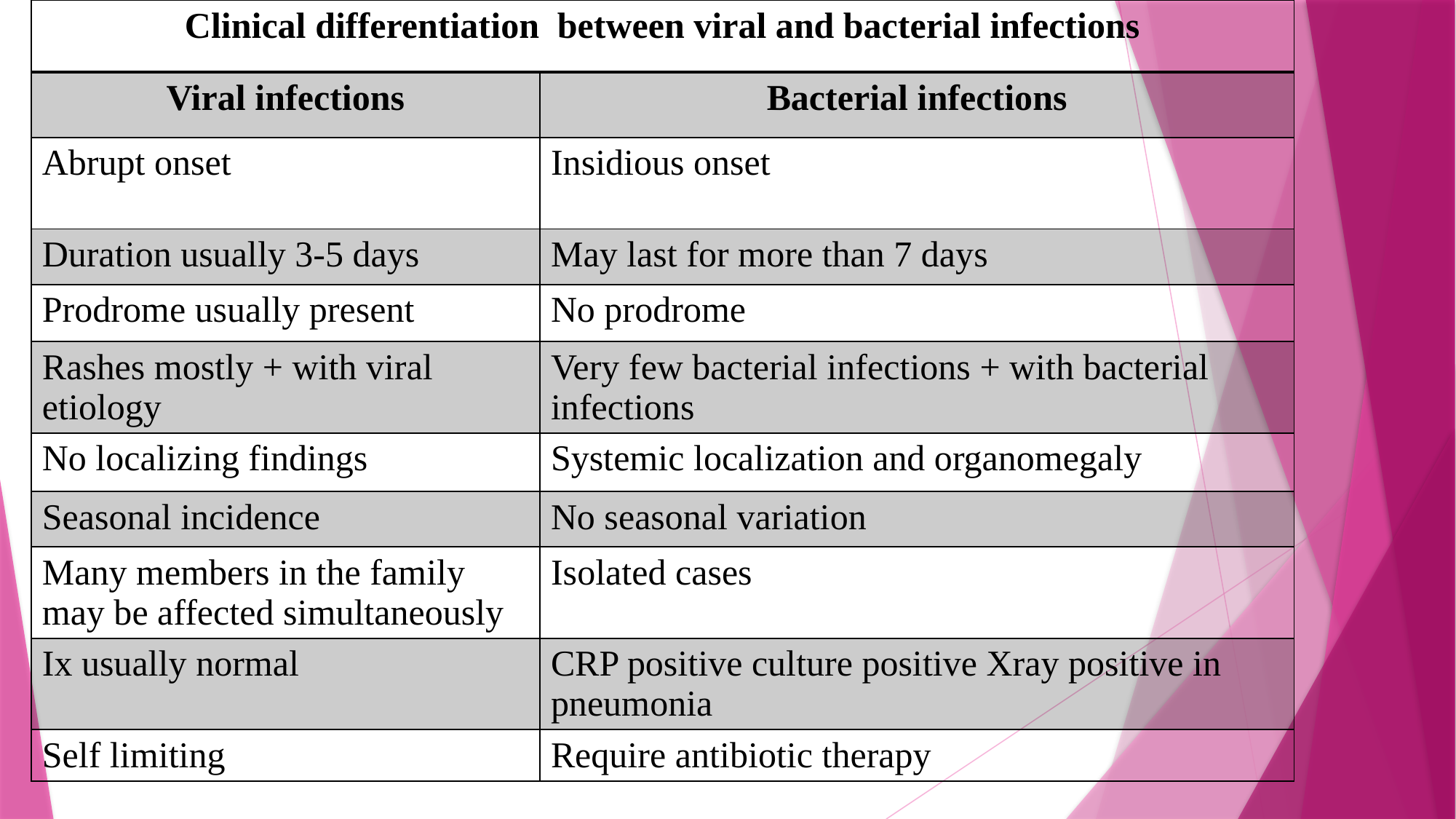

| Clinical differentiation between viral and bacterial infections |  |
| --- | --- |
| Viral infections | Bacterial infections |
| Abrupt onset | Insidious onset |
| Duration usually 3-5 days | May last for more than 7 days |
| Prodrome usually present | No prodrome |
| Rashes mostly + with viral etiology | Very few bacterial infections + with bacterial infections |
| No localizing findings | Systemic localization and organomegaly |
| Seasonal incidence | No seasonal variation |
| Many members in the family may be affected simultaneously | Isolated cases |
| Ix usually normal | CRP positive culture positive Xray positive in pneumonia |
| Self limiting | Require antibiotic therapy |